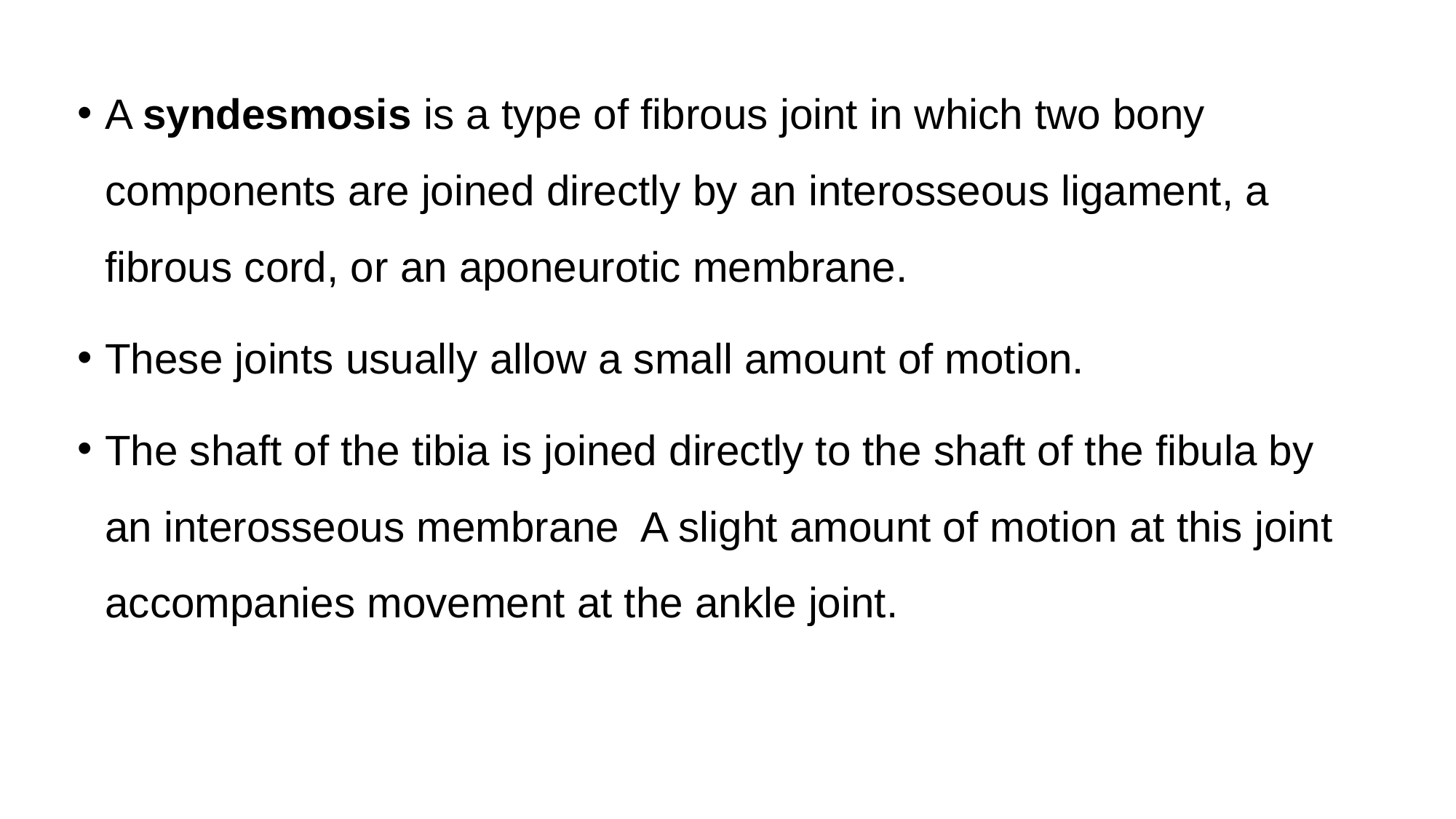

A syndesmosis is a type of fibrous joint in which two bony components are joined directly by an interosseous ligament, a fibrous cord, or an aponeurotic membrane.
These joints usually allow a small amount of motion.
The shaft of the tibia is joined directly to the shaft of the fibula by an interosseous membrane  A slight amount of motion at this joint accompanies movement at the ankle joint.